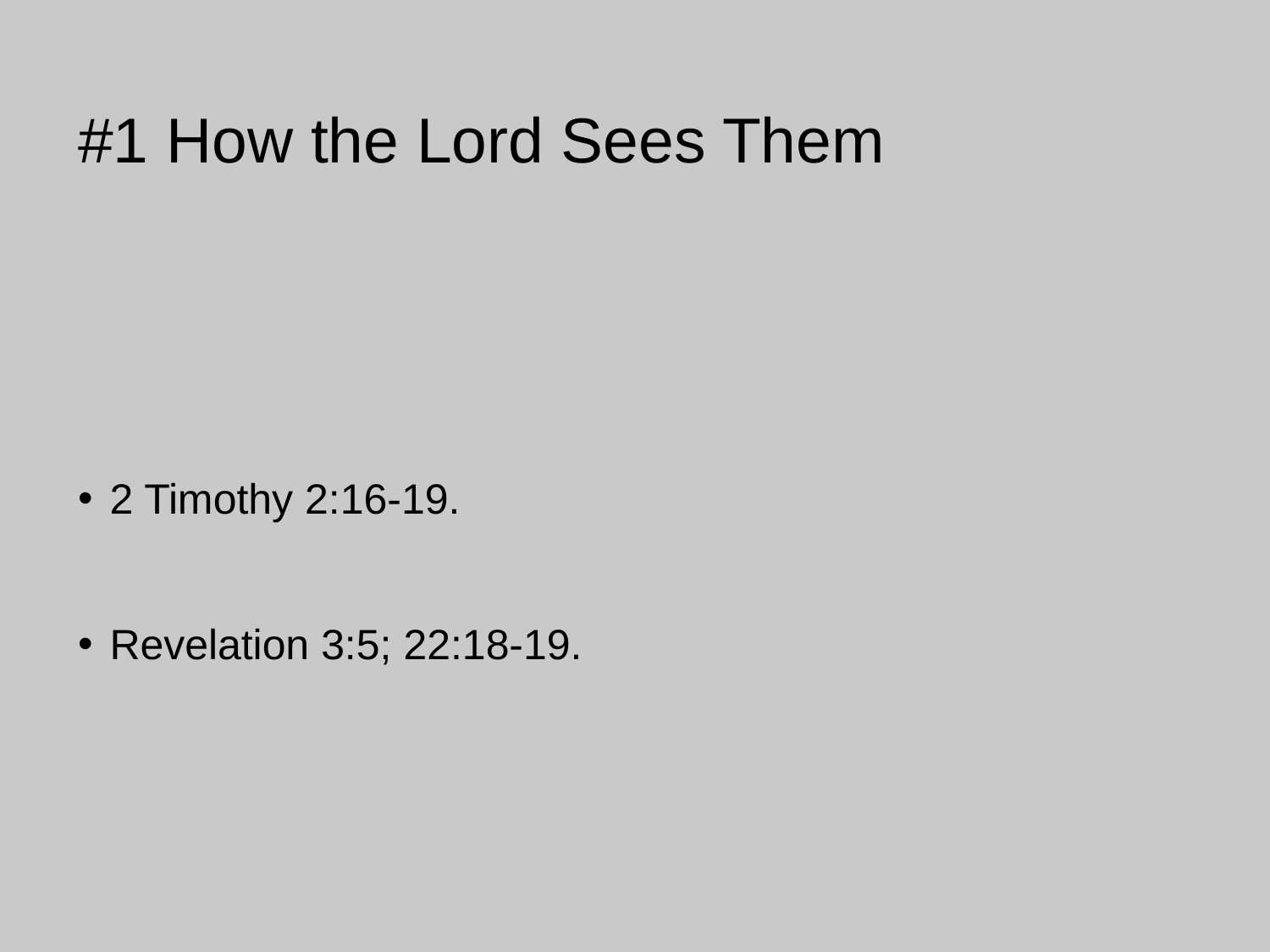

# #1 How the Lord Sees Them
2 Timothy 2:16-19.
Revelation 3:5; 22:18-19.